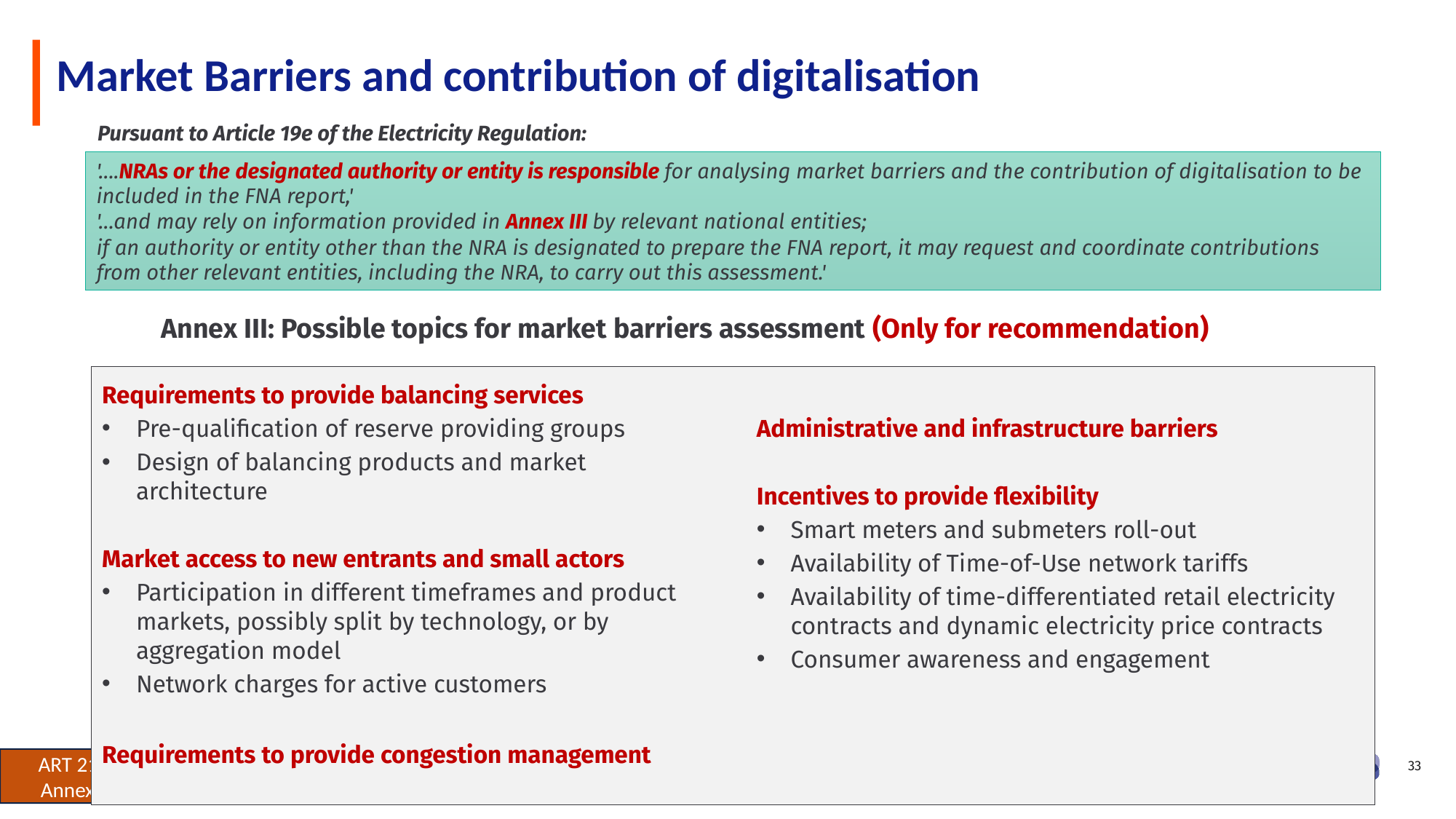

# Market Barriers and contribution of digitalisation
Pursuant to Article 19e of the Electricity Regulation:
'....NRAs or the designated authority or entity is responsible for analysing market barriers and the contribution of digitalisation to be included in the FNA report,'
'...and may rely on information provided in Annex III by relevant national entities;
if an authority or entity other than the NRA is designated to prepare the FNA report, it may request and coordinate contributions from other relevant entities, including the NRA, to carry out this assessment.'
Annex III: Possible topics for market barriers assessment (Only for recommendation)
Requirements to provide balancing services
Pre-qualification of reserve providing groups
Design of balancing products and market architecture

Market access to new entrants and small actors
Participation in different timeframes and product markets, possibly split by technology, or by aggregation model
Network charges for active customers

Requirements to provide congestion management

Administrative and infrastructure barriers

Incentives to provide flexibility
Smart meters and submeters roll-out
Availability of Time-of-Use network tariffs
Availability of time-differentiated retail electricity contracts and dynamic electricity price contracts
Consumer awareness and engagement
ART 21 & Annex III